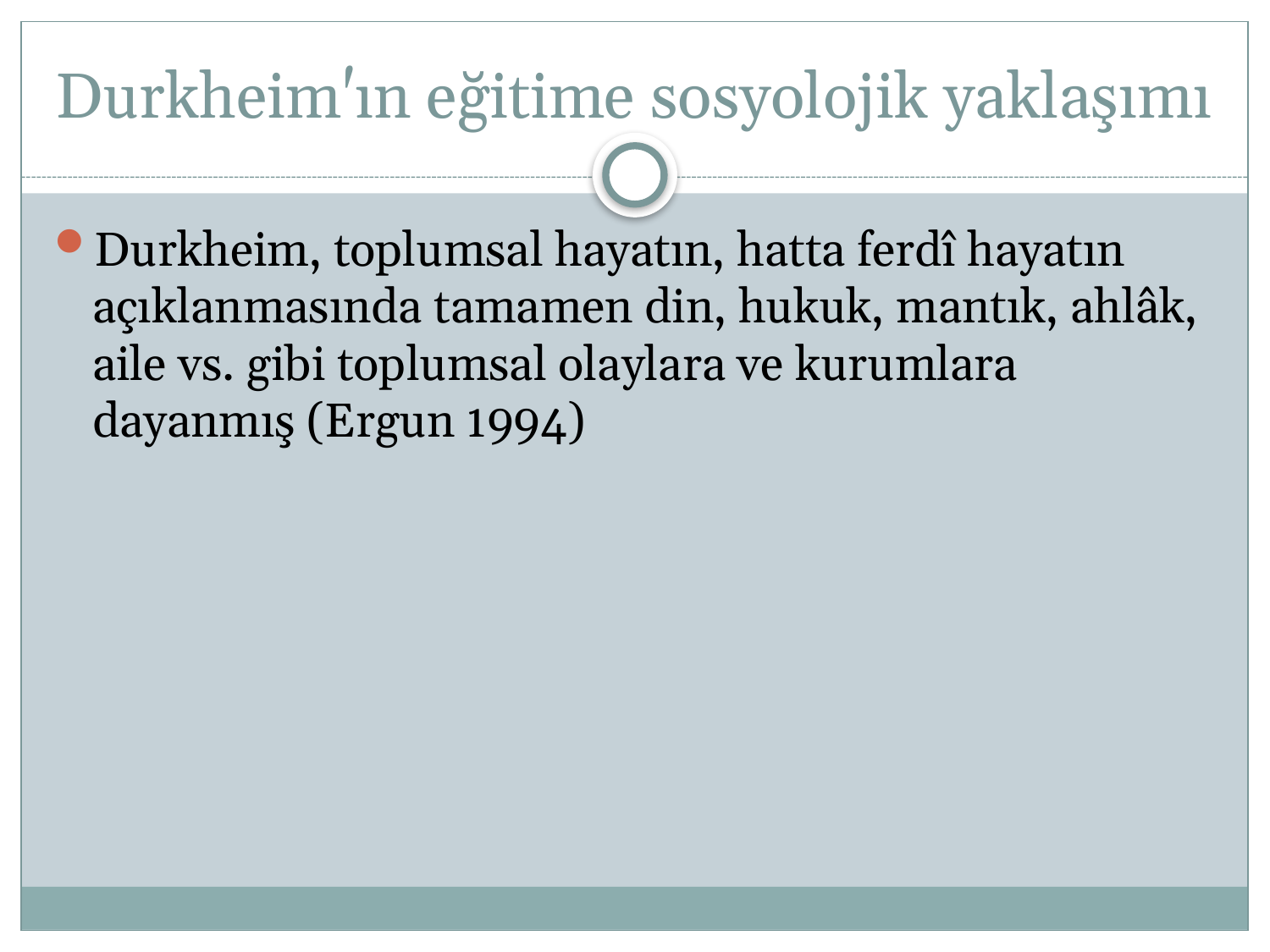

# Durkheim'ın eğitime sosyolojik yaklaşımı
Durkheim, toplumsal hayatın, hatta ferdî hayatın açıklanmasında tamamen din, hukuk, mantık, ahlâk, aile vs. gibi toplumsal olaylara ve kurumlara dayanmış (Ergun 1994)